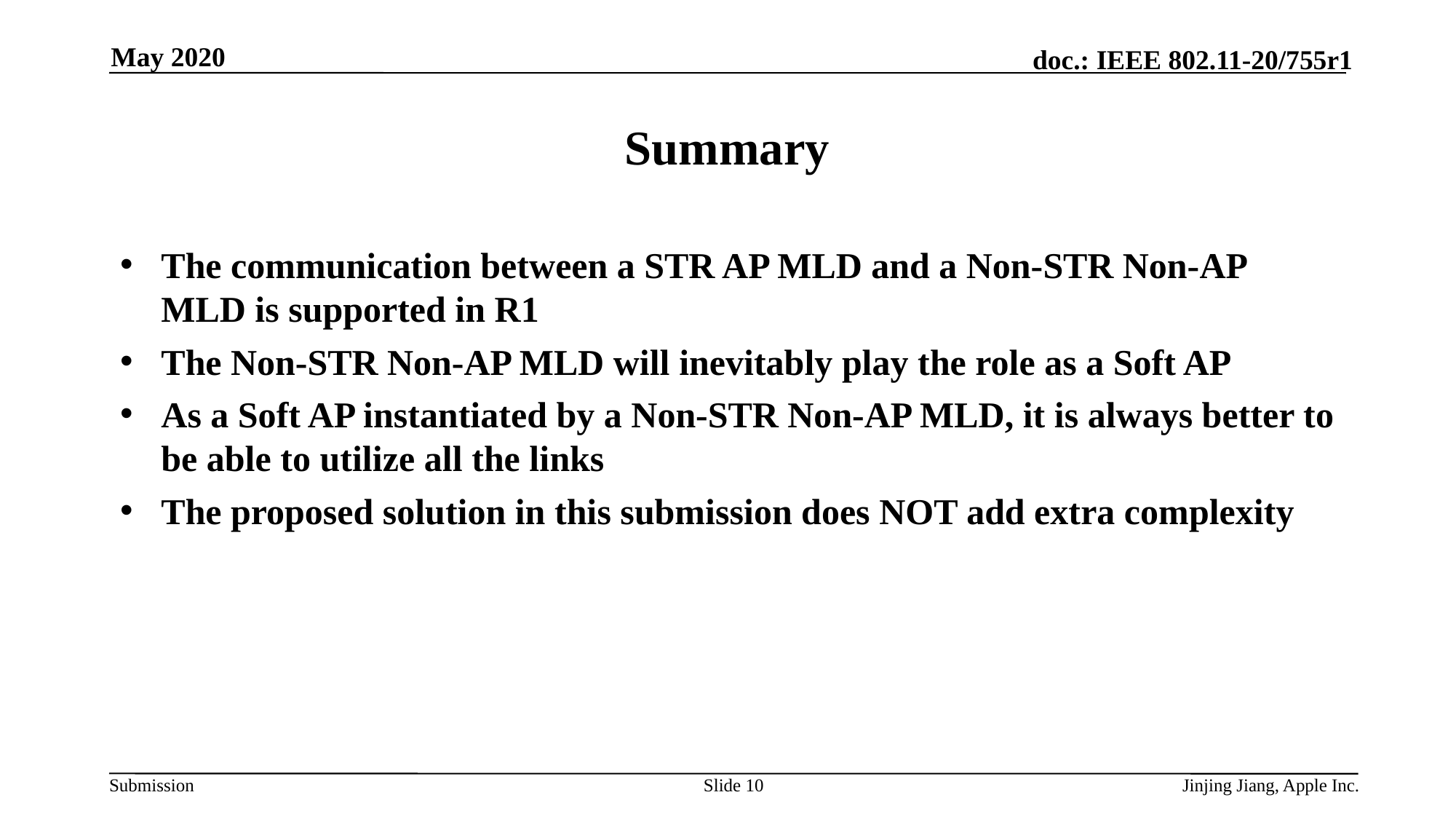

May 2020
# Summary
The communication between a STR AP MLD and a Non-STR Non-AP MLD is supported in R1
The Non-STR Non-AP MLD will inevitably play the role as a Soft AP
As a Soft AP instantiated by a Non-STR Non-AP MLD, it is always better to be able to utilize all the links
The proposed solution in this submission does NOT add extra complexity

Slide 10
Jinjing Jiang, Apple Inc.